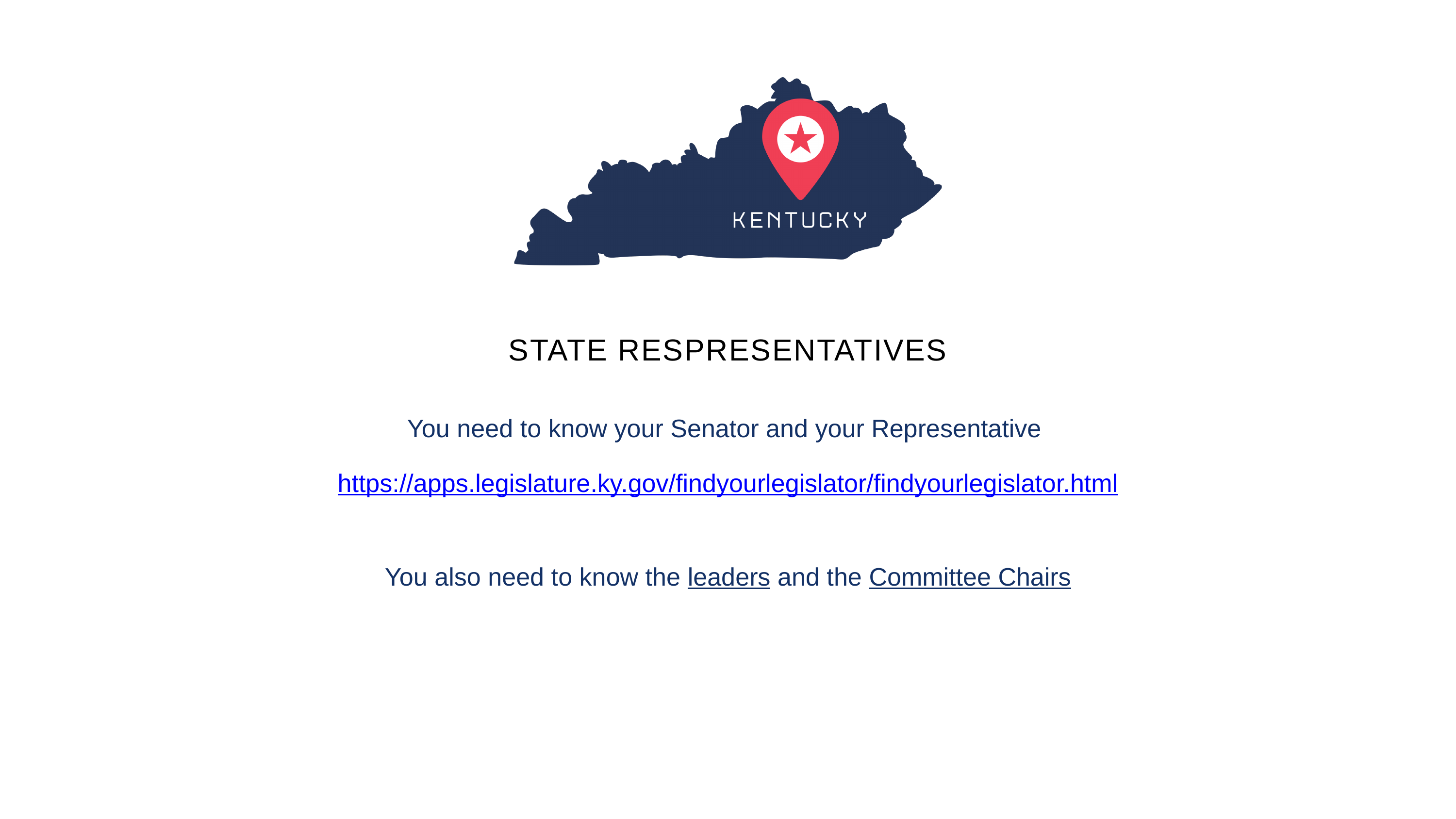

STATE RESPRESENTATIVES

You need to know your Senator and your Representative
https://apps.legislature.ky.gov/findyourlegislator/findyourlegislator.html
You also need to know the leaders and the Committee Chairs